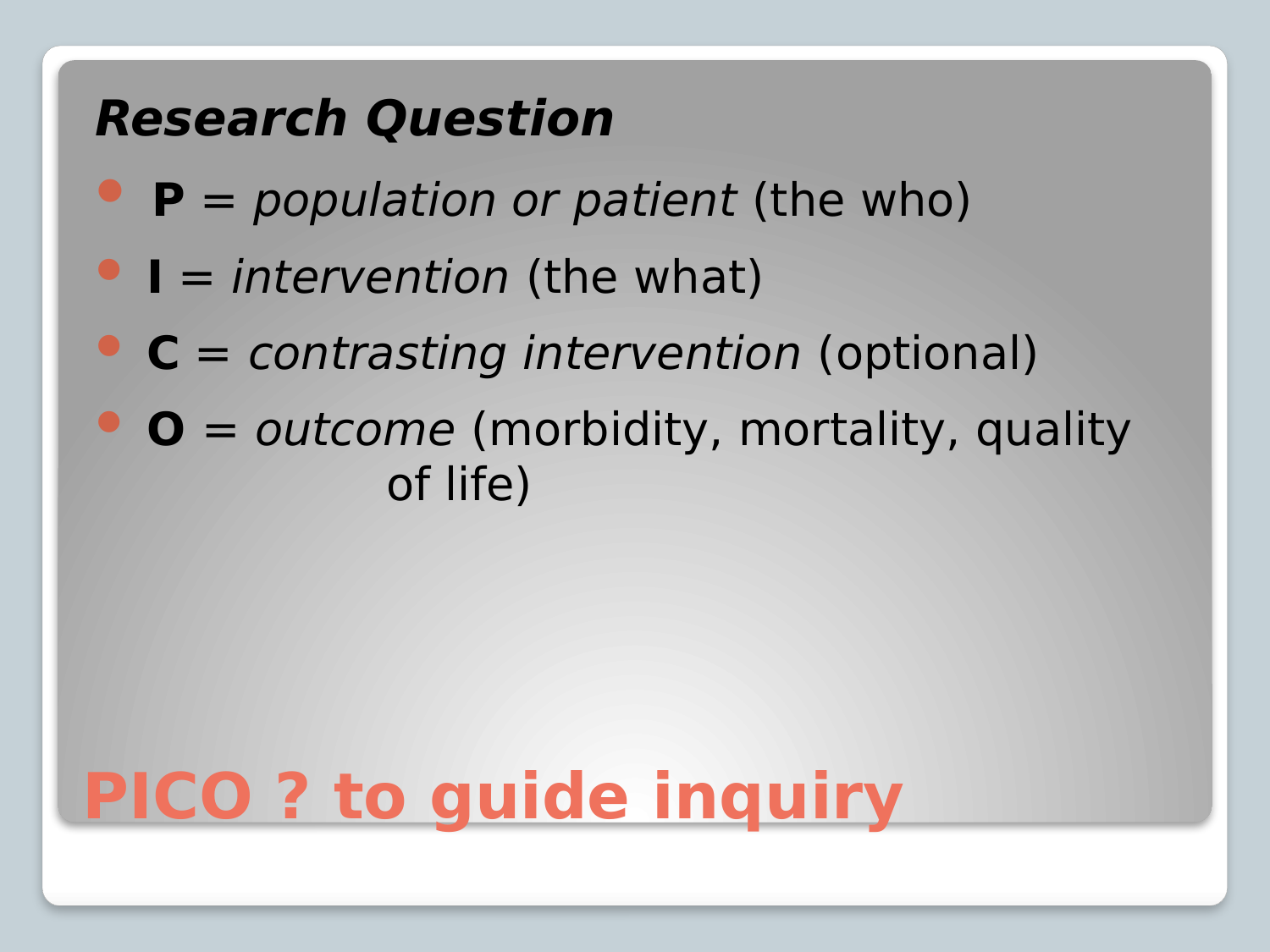

Research Question
 P = population or patient (the who)
 I = intervention (the what)
 C = contrasting intervention (optional)
 O = outcome (morbidity, mortality, quality 		of life)
# PICO ? to guide inquiry